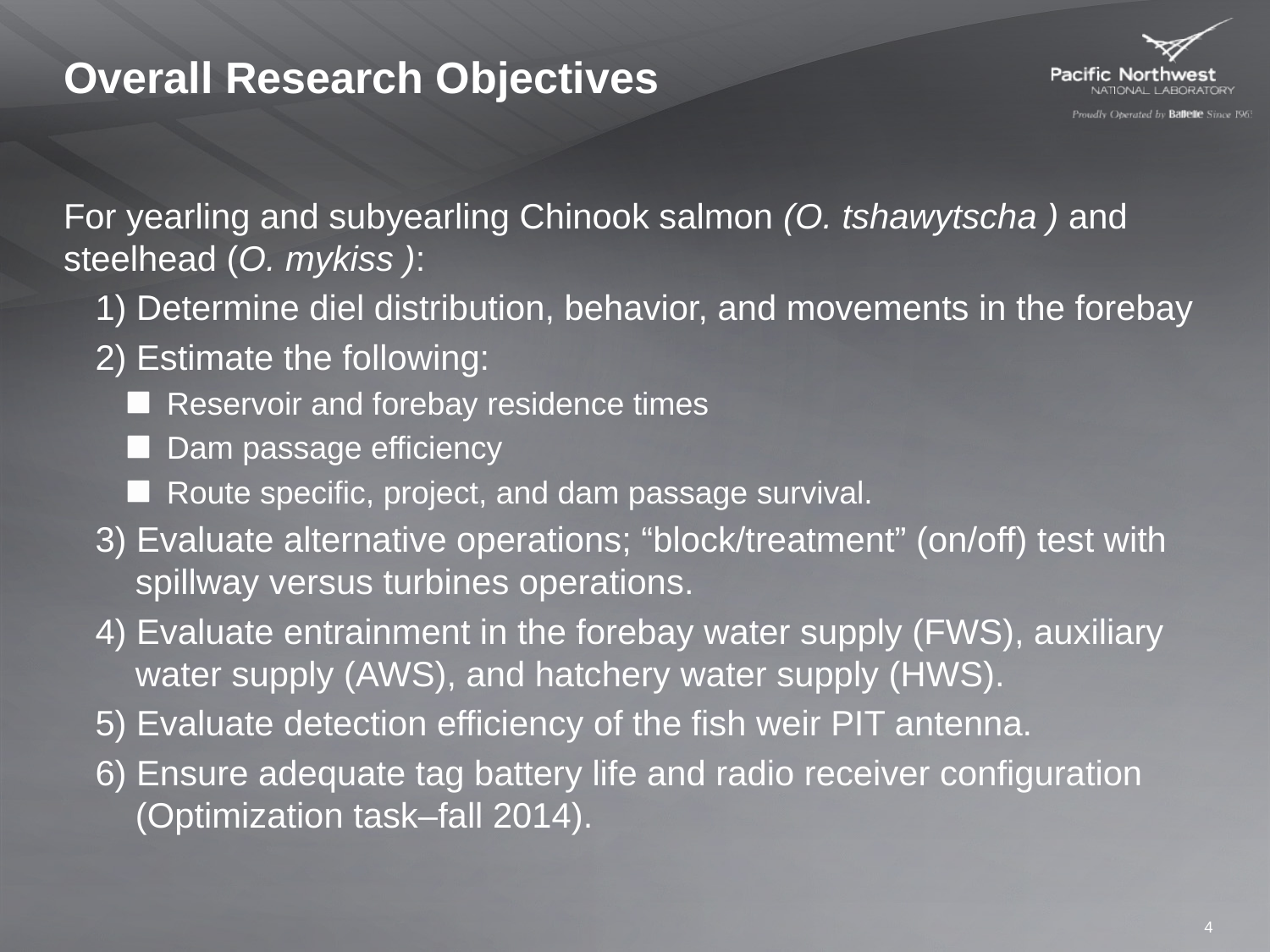

# Overall Research Objectives
For yearling and subyearling Chinook salmon (O. tshawytscha ) and steelhead (O. mykiss ):
1) Determine diel distribution, behavior, and movements in the forebay
2) Estimate the following:
Reservoir and forebay residence times
Dam passage efficiency
Route specific, project, and dam passage survival.
3) Evaluate alternative operations; “block/treatment” (on/off) test with spillway versus turbines operations.
4) Evaluate entrainment in the forebay water supply (FWS), auxiliary water supply (AWS), and hatchery water supply (HWS).
5) Evaluate detection efficiency of the fish weir PIT antenna.
6) Ensure adequate tag battery life and radio receiver configuration (Optimization task–fall 2014).

4